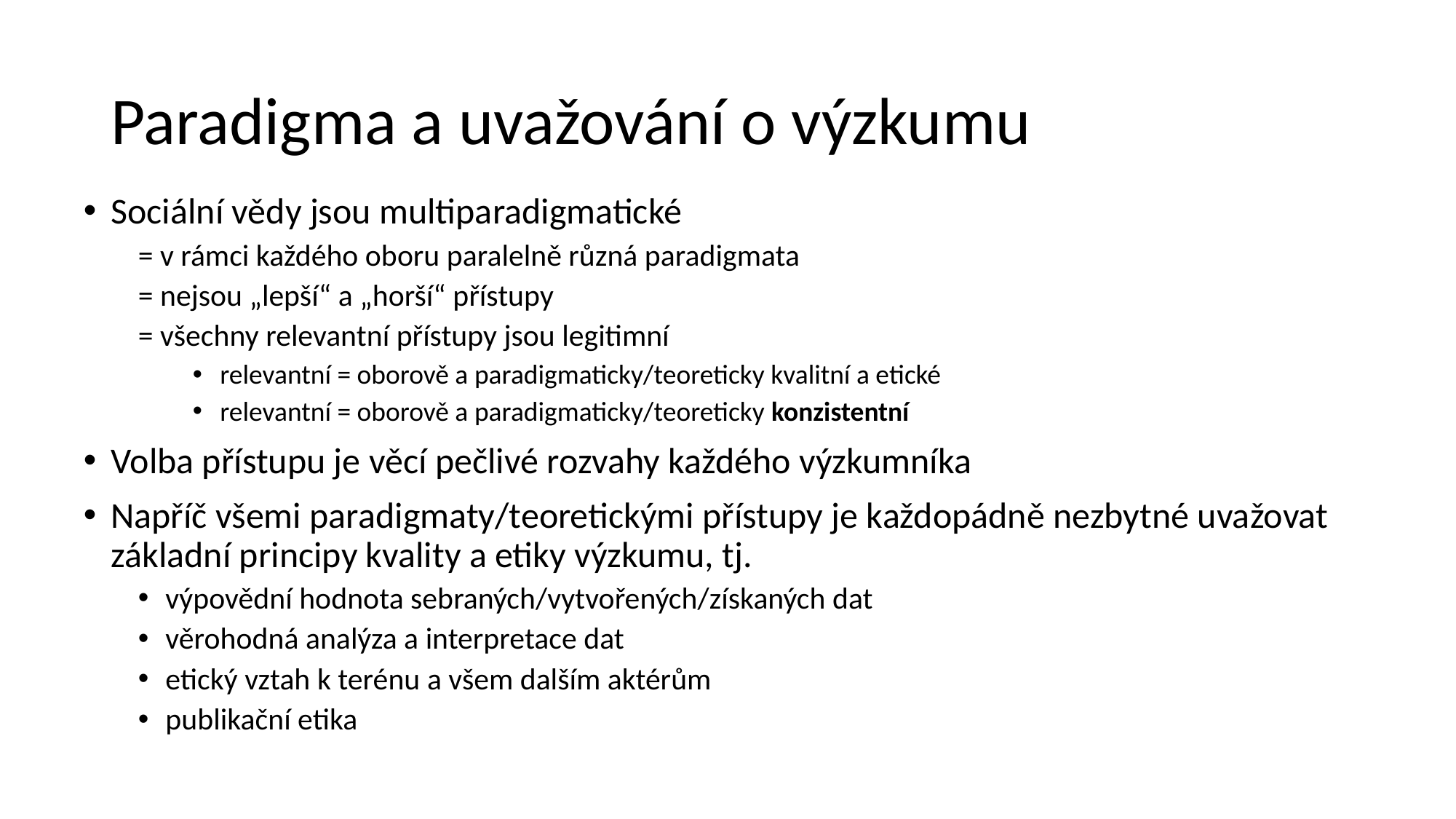

# Paradigma a uvažování o výzkumu
Sociální vědy jsou multiparadigmatické
= v rámci každého oboru paralelně různá paradigmata
= nejsou „lepší“ a „horší“ přístupy
= všechny relevantní přístupy jsou legitimní
relevantní = oborově a paradigmaticky/teoreticky kvalitní a etické
relevantní = oborově a paradigmaticky/teoreticky konzistentní
Volba přístupu je věcí pečlivé rozvahy každého výzkumníka
Napříč všemi paradigmaty/teoretickými přístupy je každopádně nezbytné uvažovat základní principy kvality a etiky výzkumu, tj.
výpovědní hodnota sebraných/vytvořených/získaných dat
věrohodná analýza a interpretace dat
etický vztah k terénu a všem dalším aktérům
publikační etika